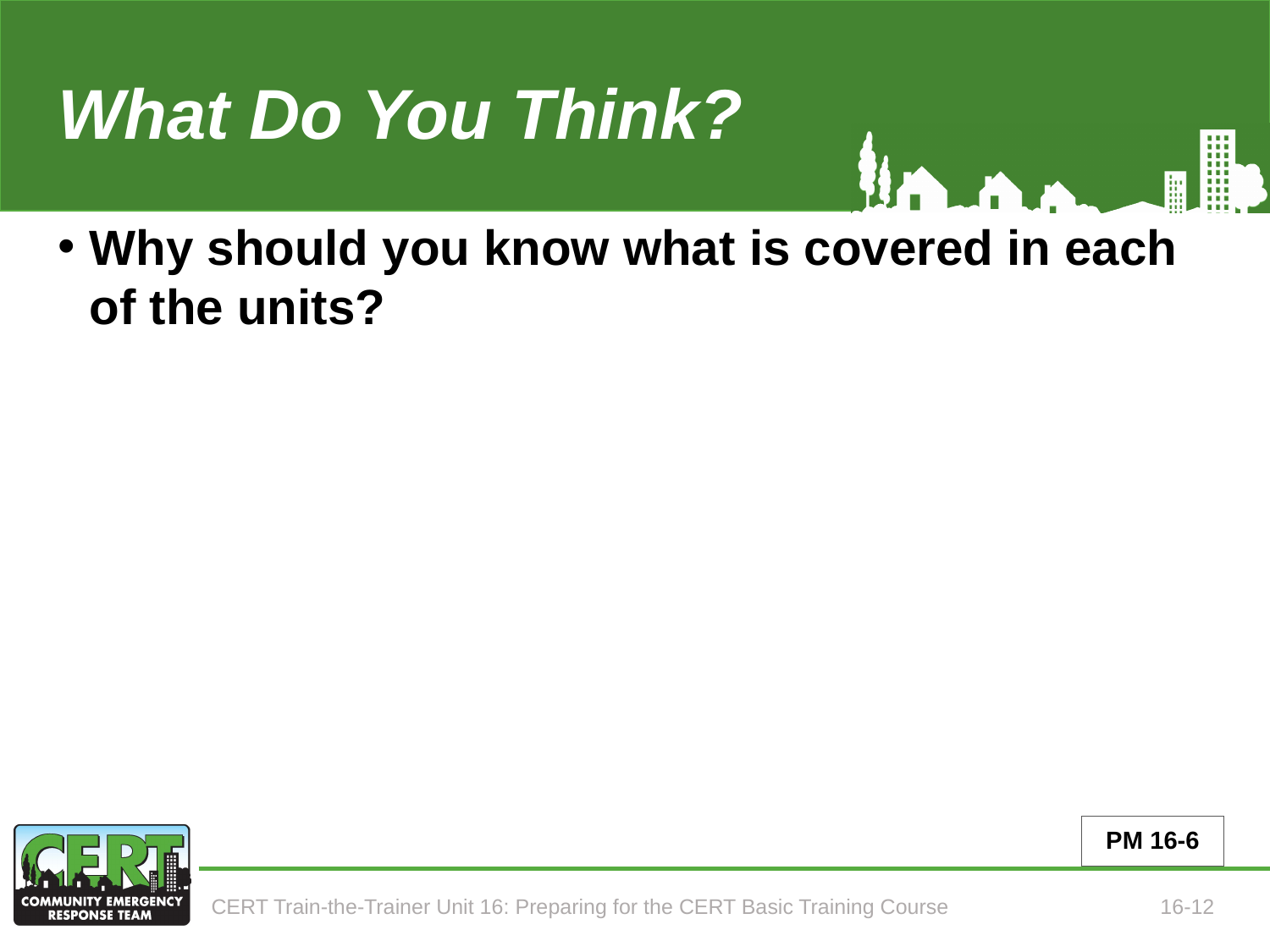

What Do You Think?
# Why should you know what is covered in each of the units?
PM 16-6
CERT Train-the-Trainer Unit 16: Preparing for the CERT Basic Training Course
16-12